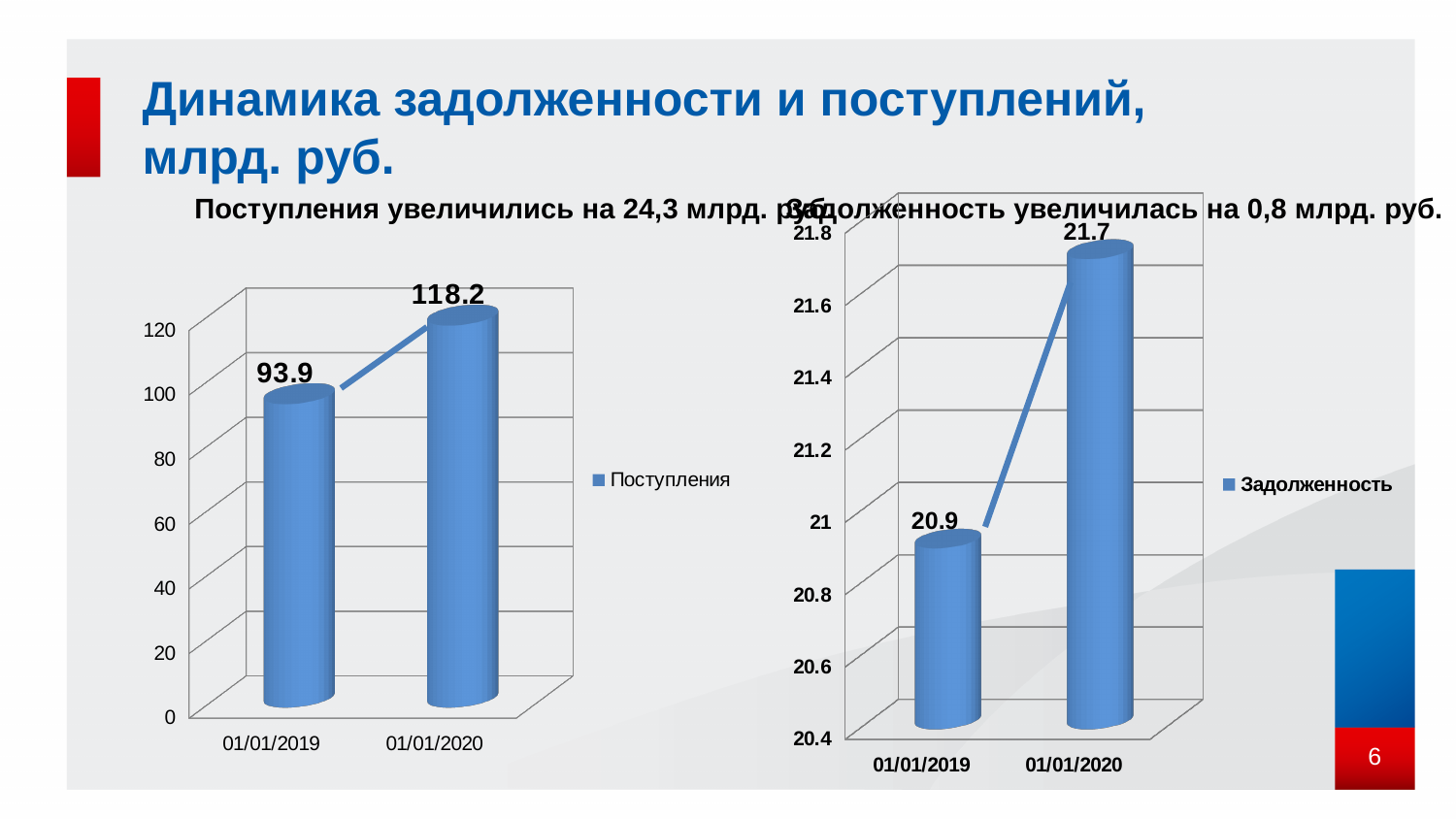

# Динамика задолженности и поступлений, млрд. руб.
Задолженность увеличилась на 0,8 млрд. руб.
Поступления увеличились на 24,3 млрд. руб.

[unsupported chart]

[unsupported chart]

6